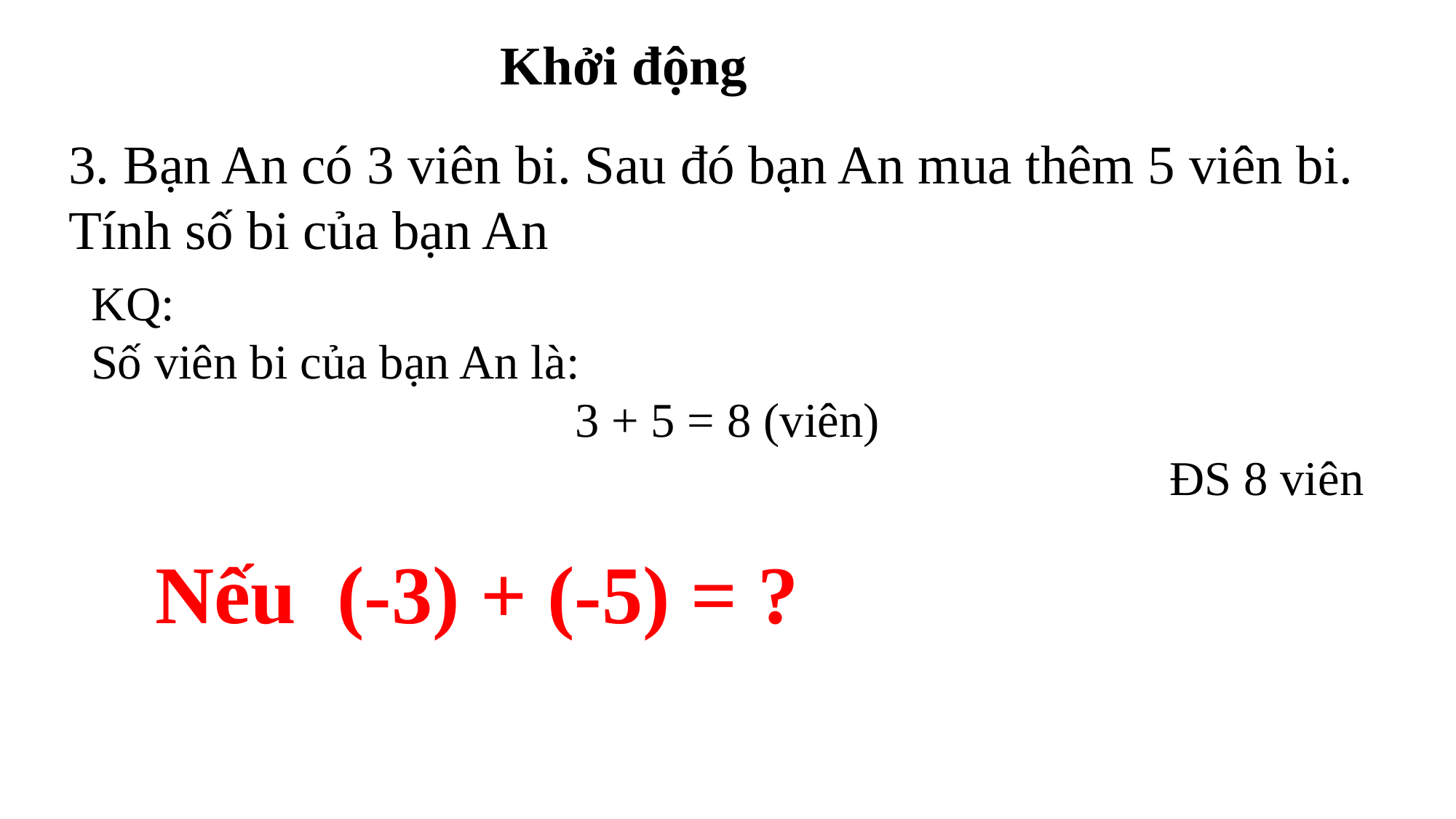

Khởi động
3. Bạn An có 3 viên bi. Sau đó bạn An mua thêm 5 viên bi. Tính số bi của bạn An
KQ:
Số viên bi của bạn An là:
3 + 5 = 8 (viên)
ĐS 8 viên
Nếu  (-3) + (-5) = ?